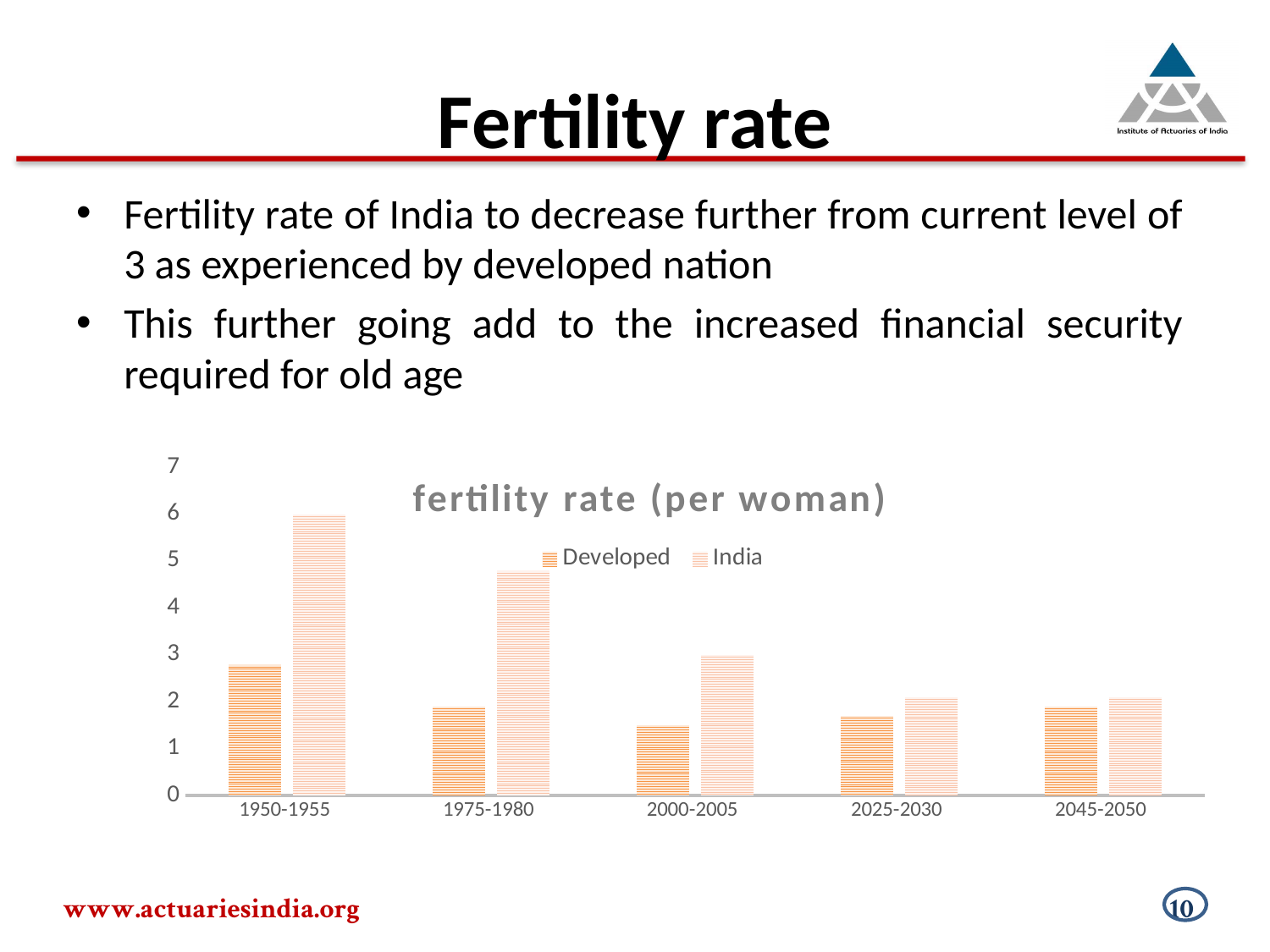

# Fertility rate
Fertility rate of India to decrease further from current level of 3 as experienced by developed nation
This further going add to the increased financial security required for old age

### Chart: fertility rate (per woman)

| Category | Developed  | India  |
|---|---|---|
| 1950-1955  | 2.8 | 6.0 |
| 1975-1980  | 1.9000000000000001 | 4.8 |
| 2000-2005  | 1.5 | 3.0 |
| 2025-2030  | 1.7 | 2.1 |
| 2045-2050  | 1.9000000000000001 | 2.1 |
www.actuariesindia.org
10